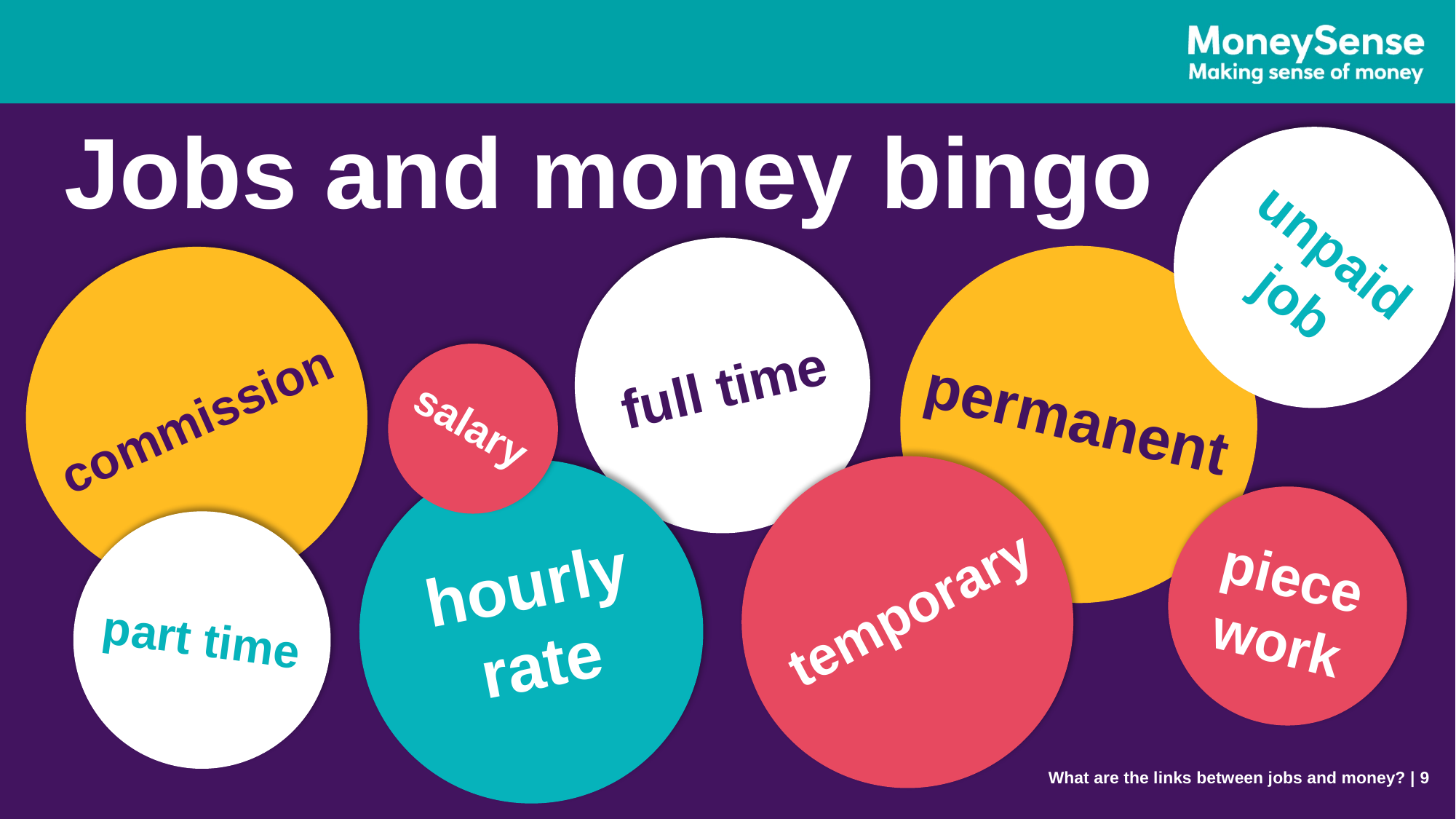

Jobs and money bingo

unpaid job

full time
permanent
commission
salary

piece
work
hourly
rate
temporary
part time